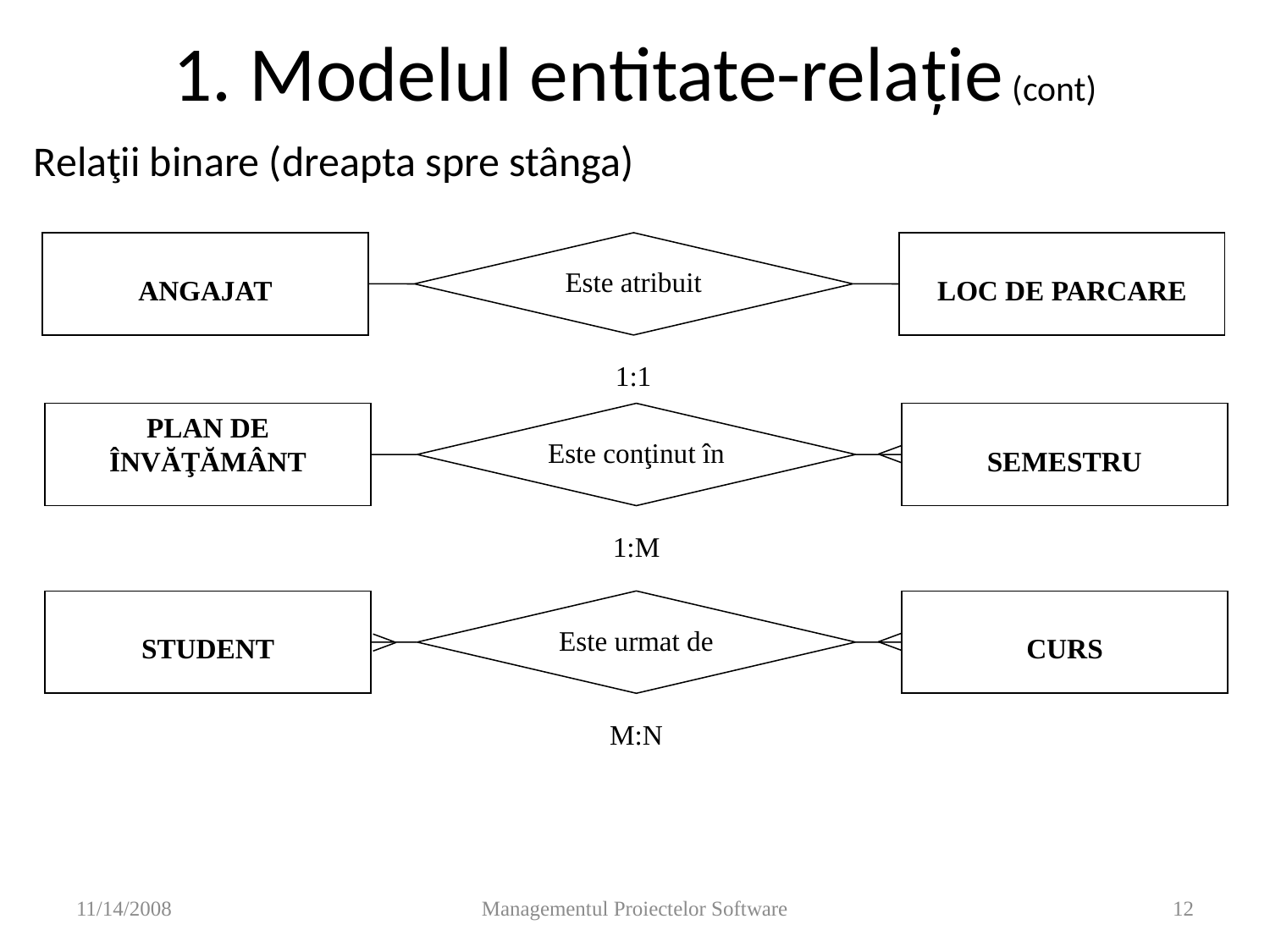

# 1. Modelul entitate-relaţie (cont)
Relaţii binare (dreapta spre stânga)

ANGAJAT
Este atribuit

LOC DE PARCARE

1:1
PLAN DE ÎNVĂŢĂMÂNT
Este conţinut în

SEMESTRU

1:M

STUDENT
Este urmat de

CURS

M:N

11/14/2008
Managementul Proiectelor Software
12